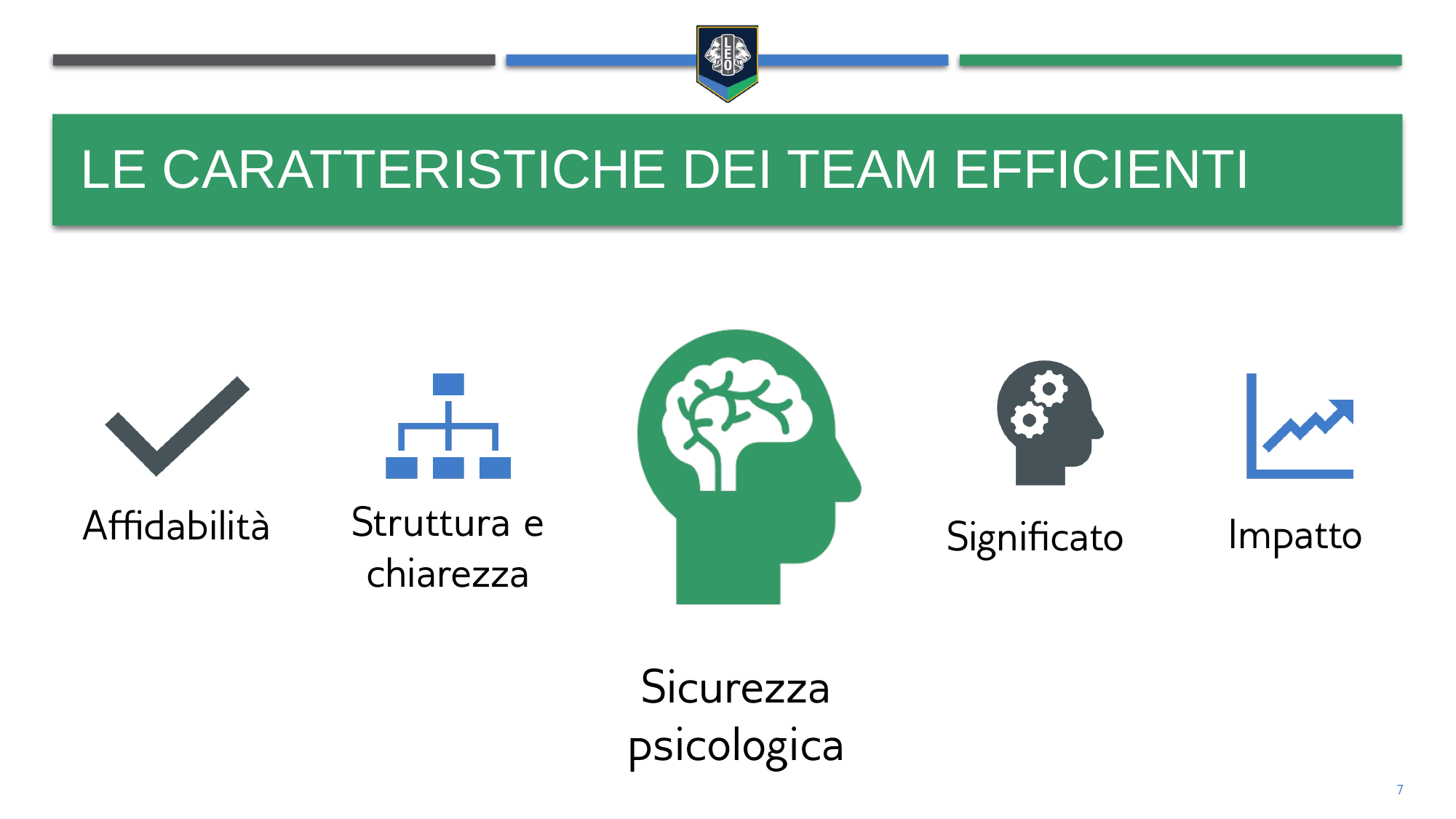

# Le caratteristiche dei team efficienti
Affidabilità
Struttura e chiarezza
Sicurezza psicologica
Significato
Impatto
7